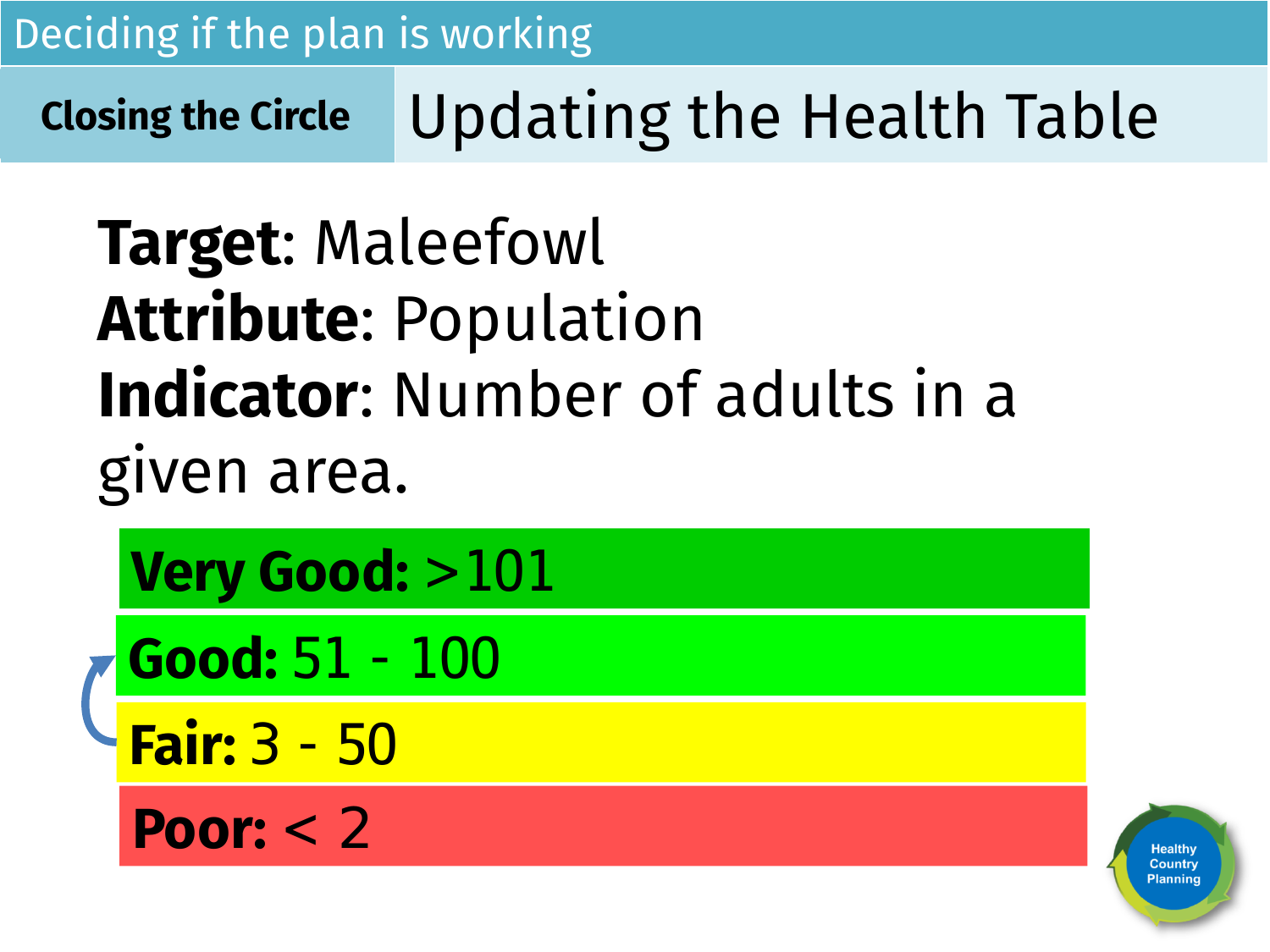

Deciding if the plan is working
Closing the Circle
Updating the Health Table
Target: Maleefowl
Attribute: Population
Indicator: Number of adults in a given area.
Very Good: >101
Good: 51 - 100
Fair: 3 - 50
Poor: < 2